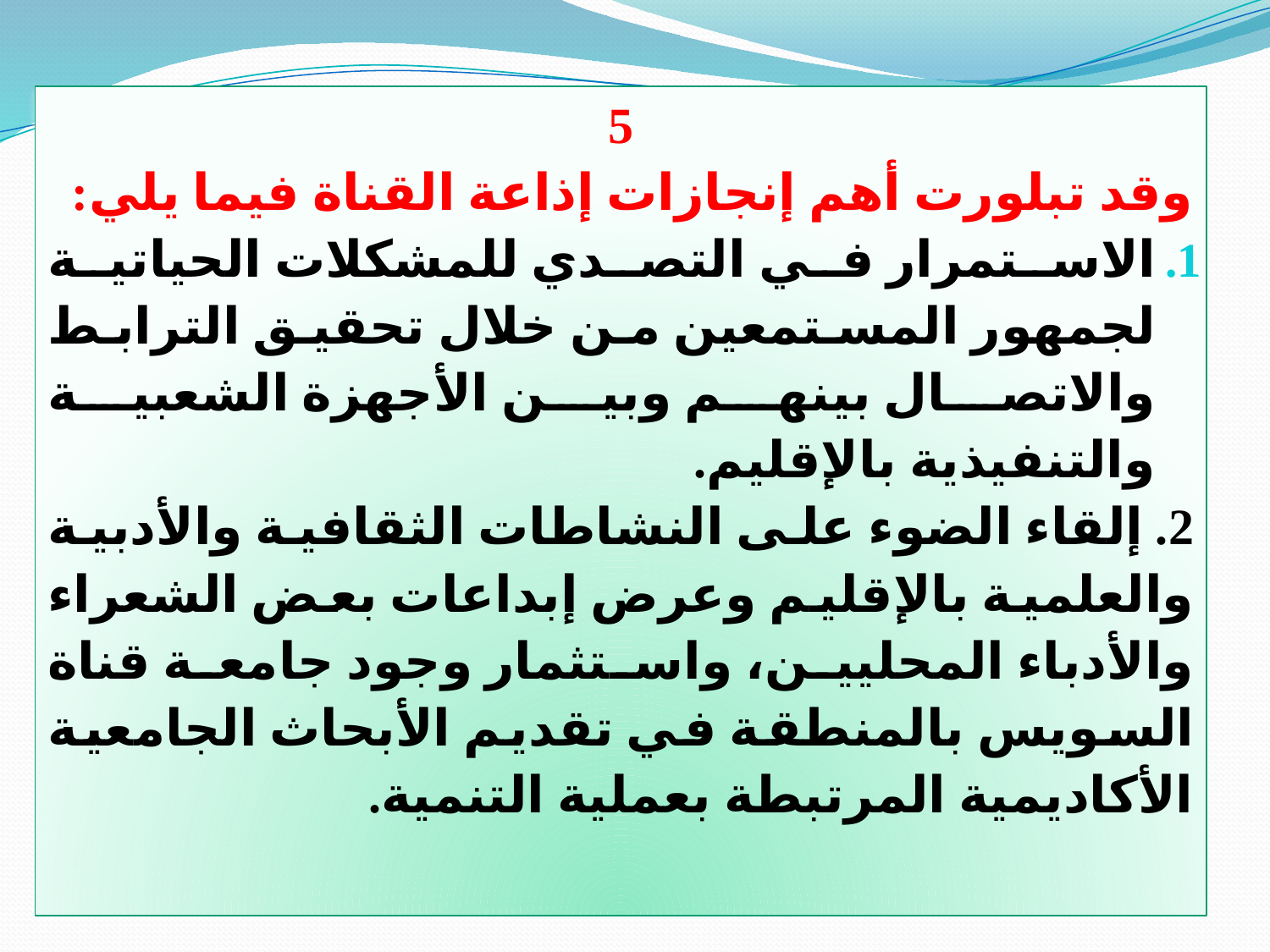

5
وقد تبلورت أهم إنجازات إذاعة القناة فيما يلي:
الاستمرار في التصدي للمشكلات الحياتية لجمهور المستمعين من خلال تحقيق الترابط والاتصال بينهم وبين الأجهزة الشعبية والتنفيذية بالإقليم.
2. إلقاء الضوء على النشاطات الثقافية والأدبية والعلمية بالإقليم وعرض إبداعات بعض الشعراء والأدباء المحليين، واستثمار وجود جامعة قناة السويس بالمنطقة في تقديم الأبحاث الجامعية الأكاديمية المرتبطة بعملية التنمية.